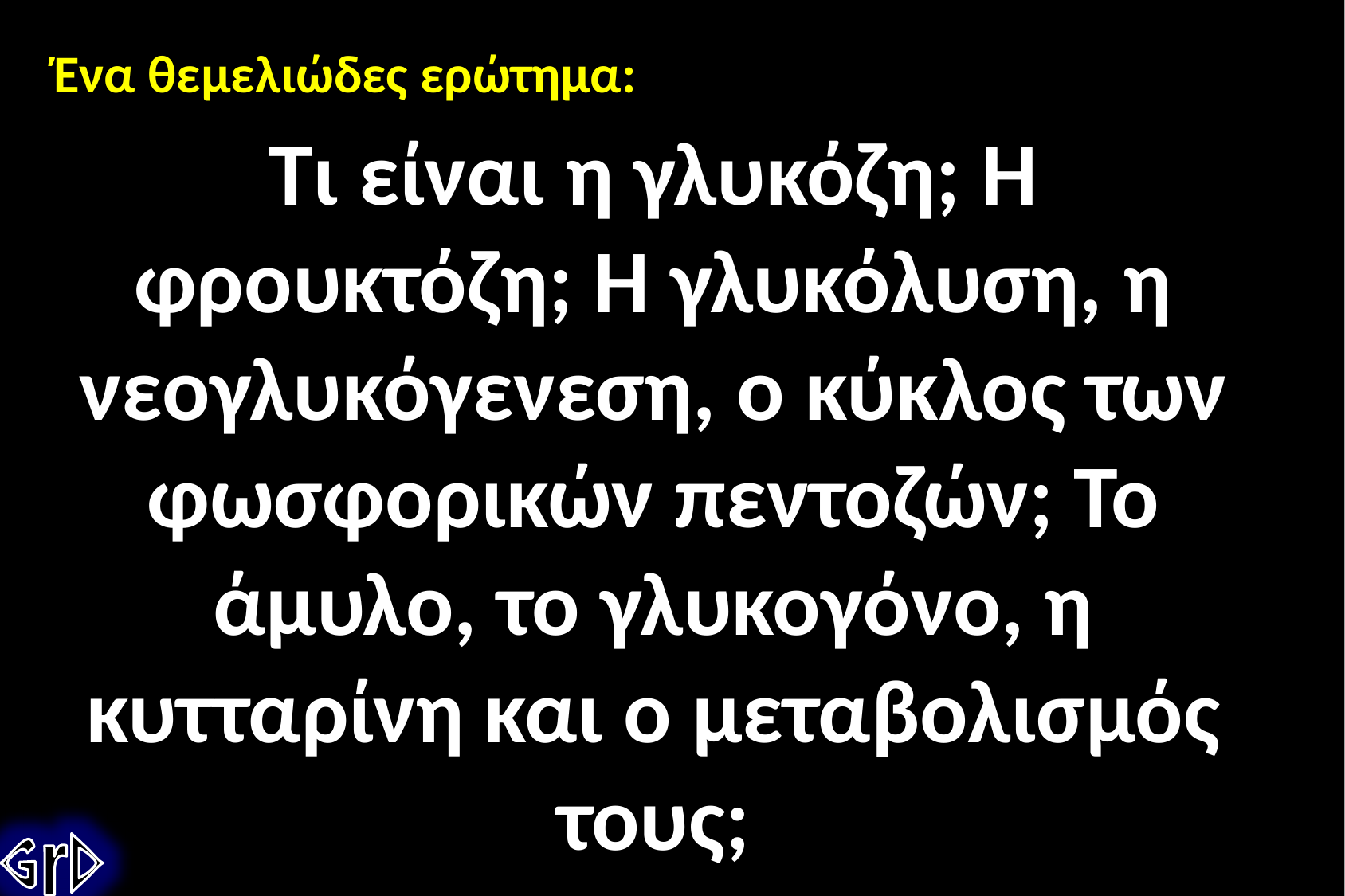

Ένα θεμελιώδες ερώτημα:
Τι είναι η γλυκόζη; Η φρουκτόζη; Η γλυκόλυση, η νεογλυκόγενεση, ο κύκλος των φωσφορικών πεντοζών; Το άμυλο, το γλυκογόνο, η κυτταρίνη και ο μεταβολισμός τους;
GrD